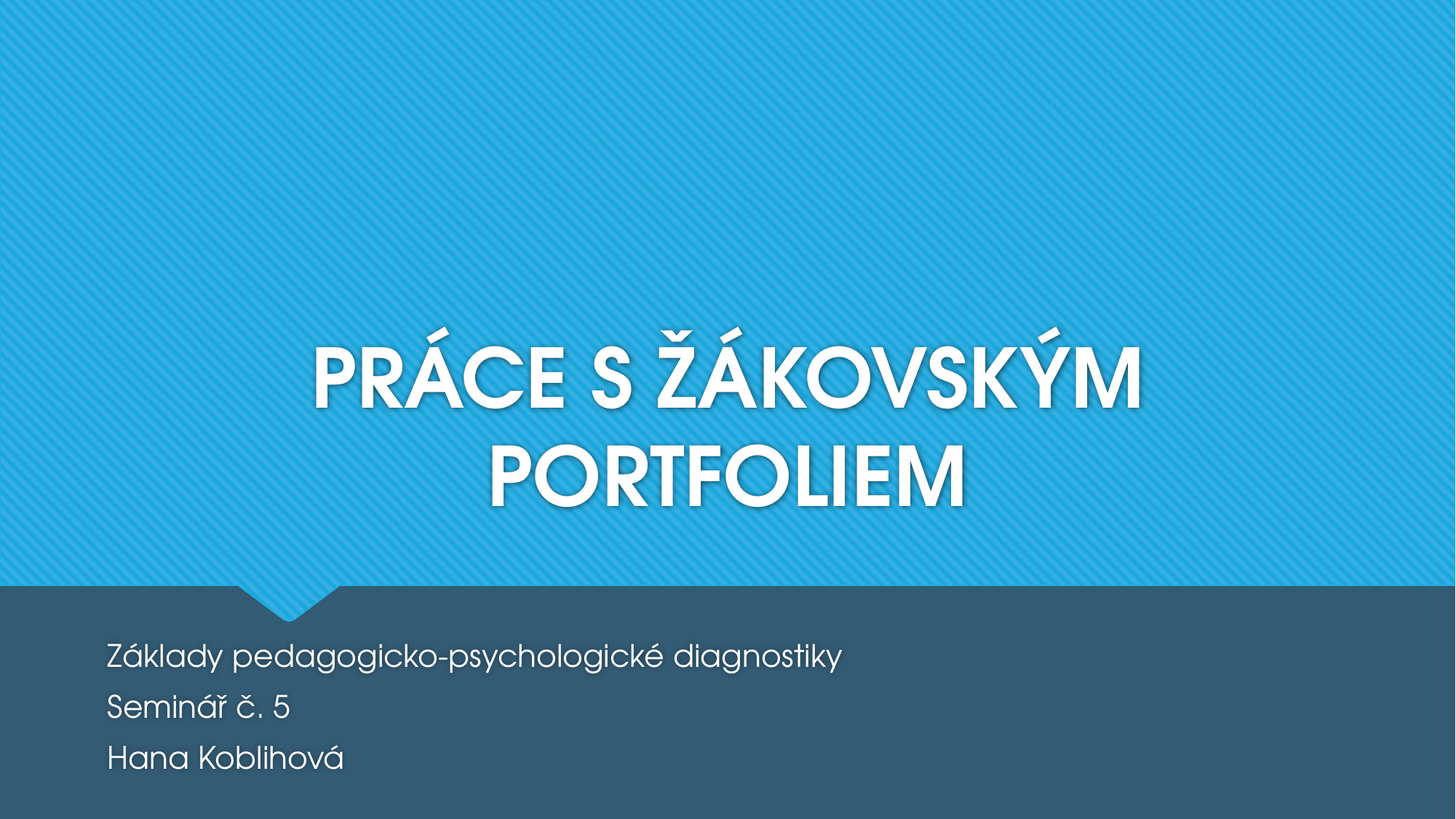

# PRÁCE S ŽÁKOVSKÝM PORTFOLIEM
Základy pedagogicko-psychologické diagnostiky
Seminář č. 5
Hana Koblihová